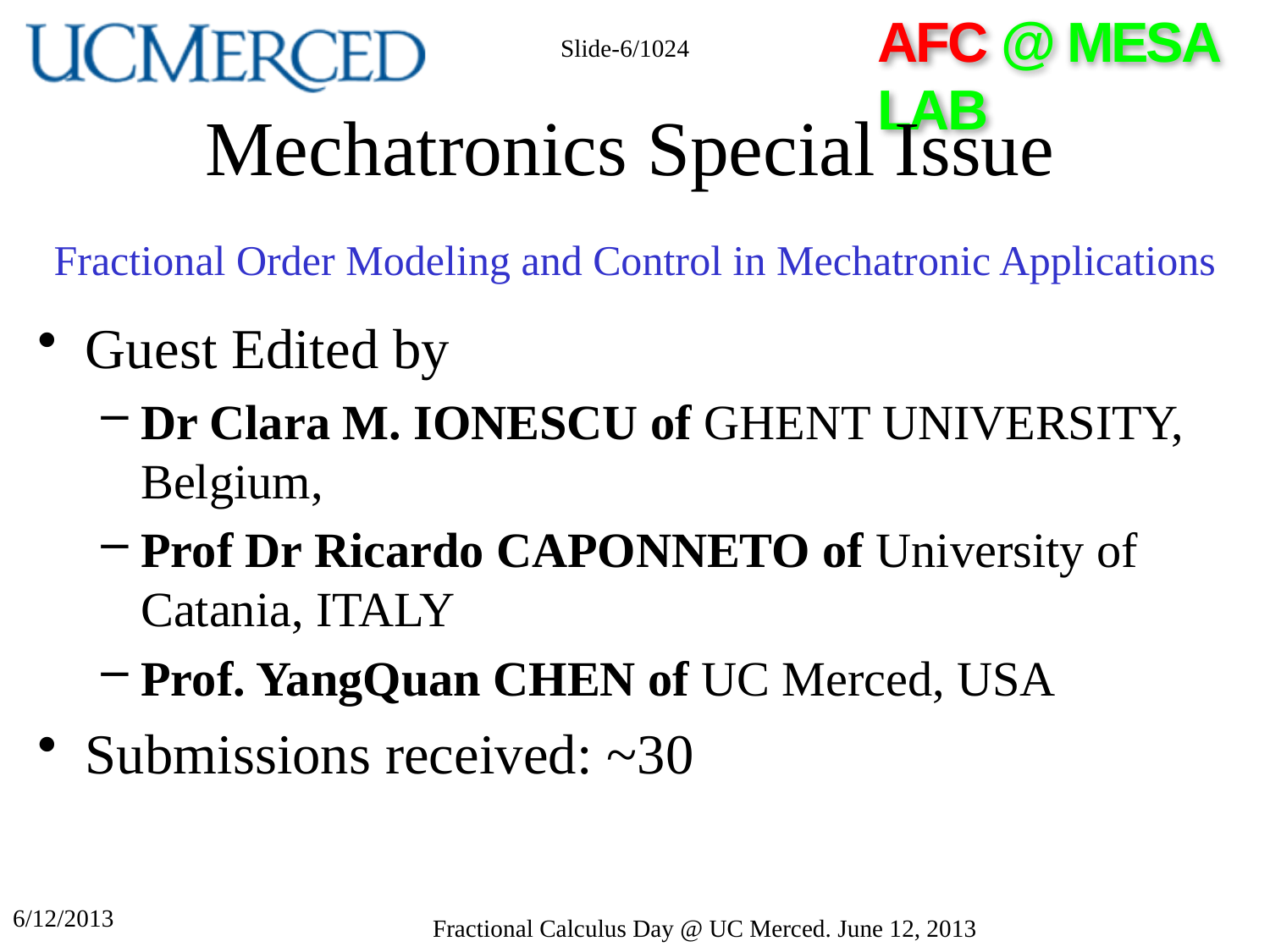

Slide-6/1024
# Mechatronics Special Issue Fractional Order Modeling and Control in Mechatronic Applications
Guest Edited by
Dr Clara M. IONESCU of GHENT UNIVERSITY, Belgium,
Prof Dr Ricardo CAPONNETO of University of Catania, ITALY
Prof. YangQuan CHEN of UC Merced, USA
Submissions received: ~30
6/12/2013
Fractional Calculus Day @ UC Merced. June 12, 2013